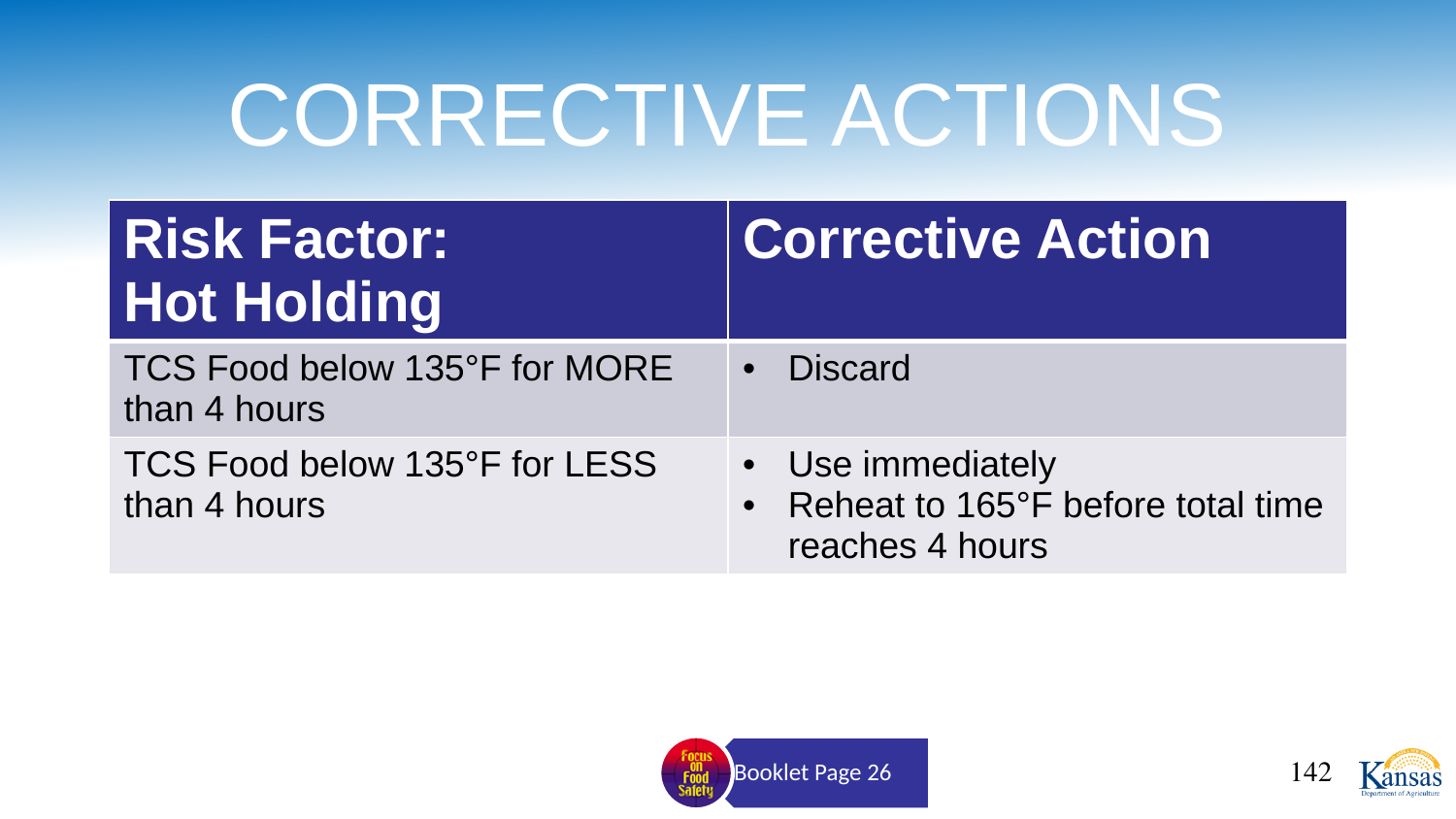

# CORRECTIVE ACTIONS
| Risk Factor: Hot Holding | Corrective Action |
| --- | --- |
| TCS Food below 135°F for MORE than 4 hours | Discard |
| TCS Food below 135°F for LESS than 4 hours | Use immediately Reheat to 165°F before total time reaches 4 hours |
Booklet Page 26
142